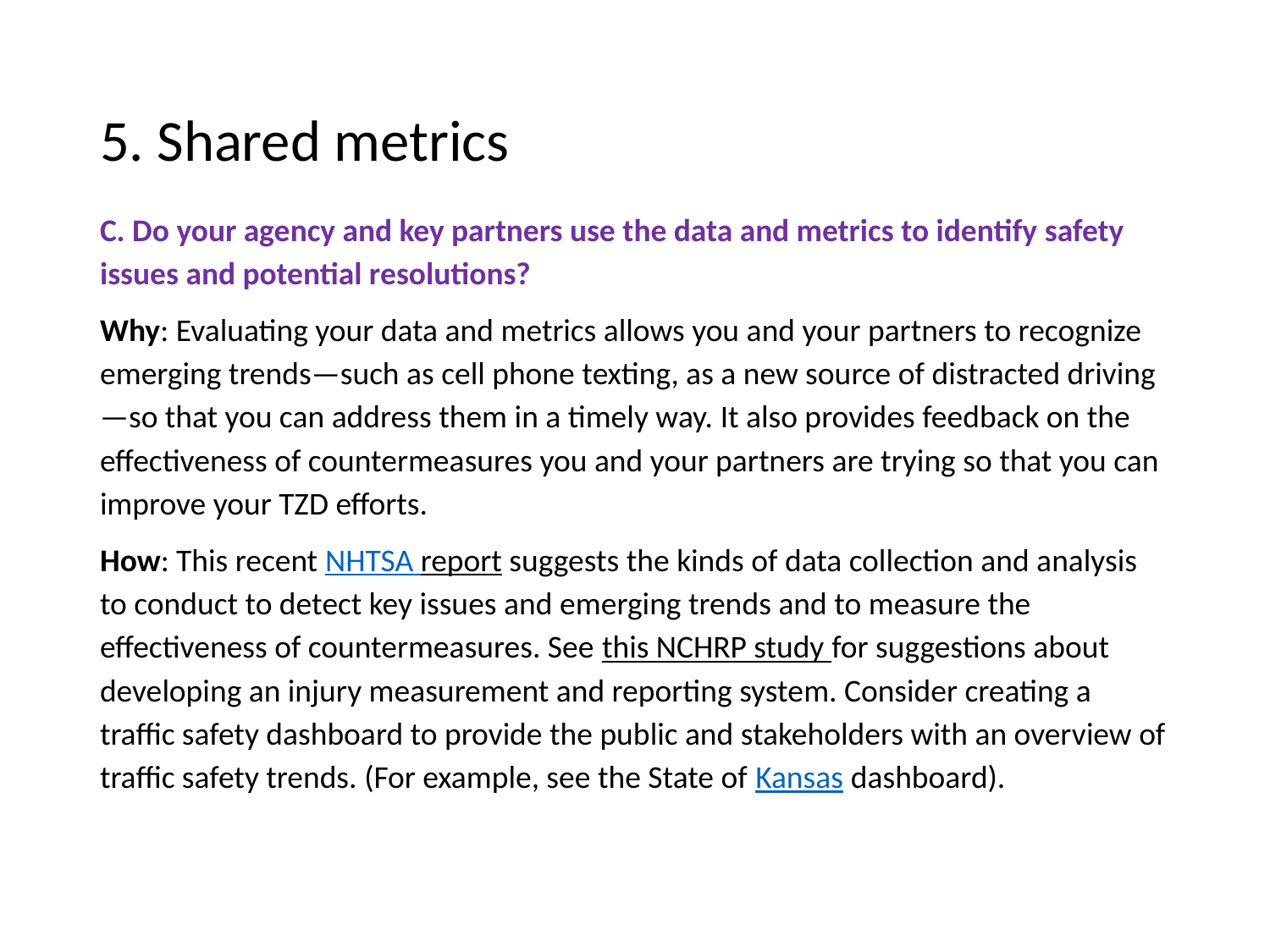

# 5. Shared metrics
C. Do your agency and key partners use the data and metrics to identify safety issues and potential resolutions?
Why: Evaluating your data and metrics allows you and your partners to recognize emerging trends—such as cell phone texting, as a new source of distracted driving—so that you can address them in a timely way. It also provides feedback on the effectiveness of countermeasures you and your partners are trying so that you can improve your TZD efforts.
How: This recent NHTSA report suggests the kinds of data collection and analysis to conduct to detect key issues and emerging trends and to measure the effectiveness of countermeasures. See this NCHRP study for suggestions about developing an injury measurement and reporting system. Consider creating a traffic safety dashboard to provide the public and stakeholders with an overview of traffic safety trends. (For example, see the State of Kansas dashboard).